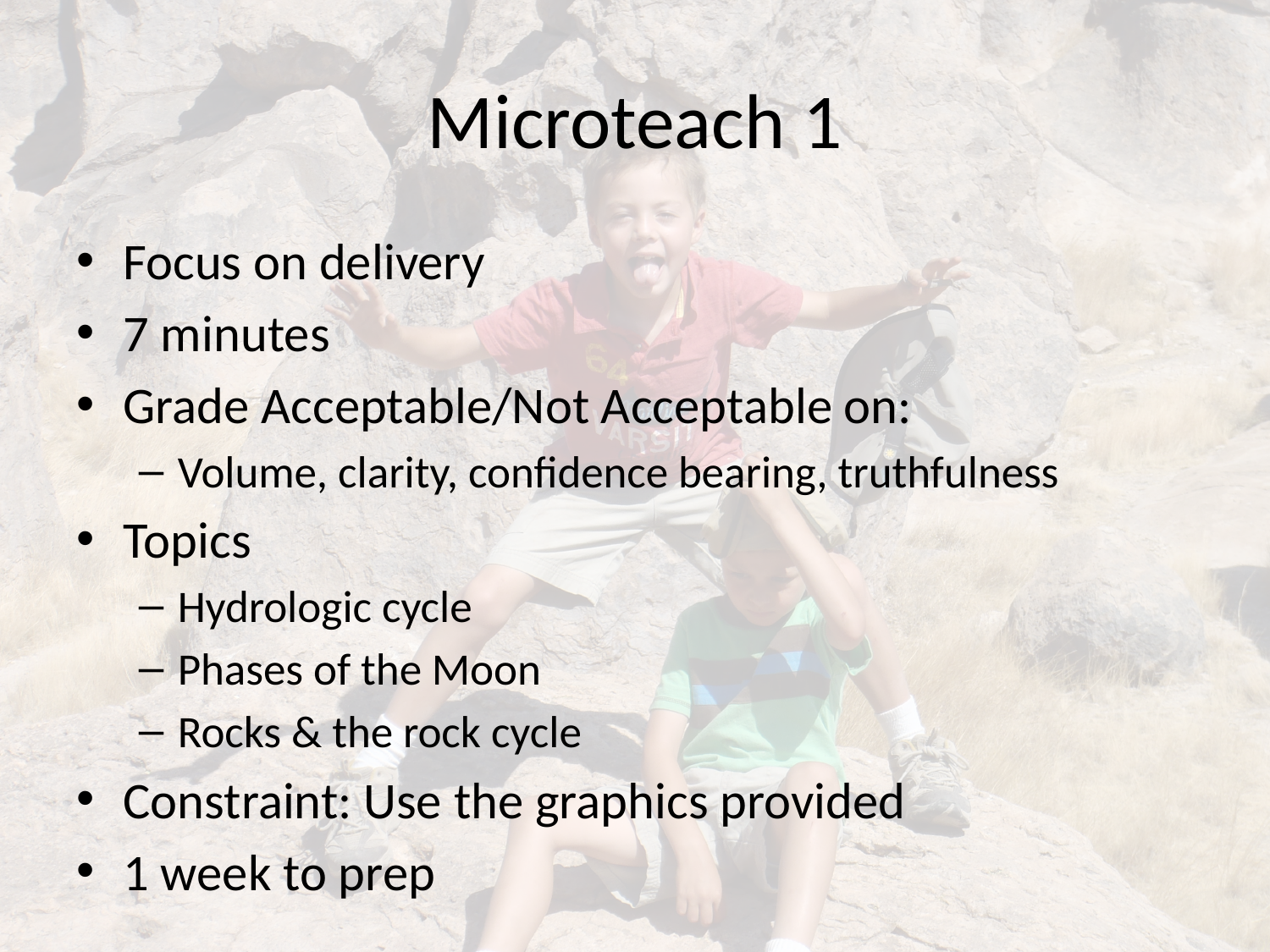

# Microteach 1
Focus on delivery
7 minutes
Grade Acceptable/Not Acceptable on:
Volume, clarity, confidence bearing, truthfulness
Topics
Hydrologic cycle
Phases of the Moon
Rocks & the rock cycle
Constraint: Use the graphics provided
1 week to prep